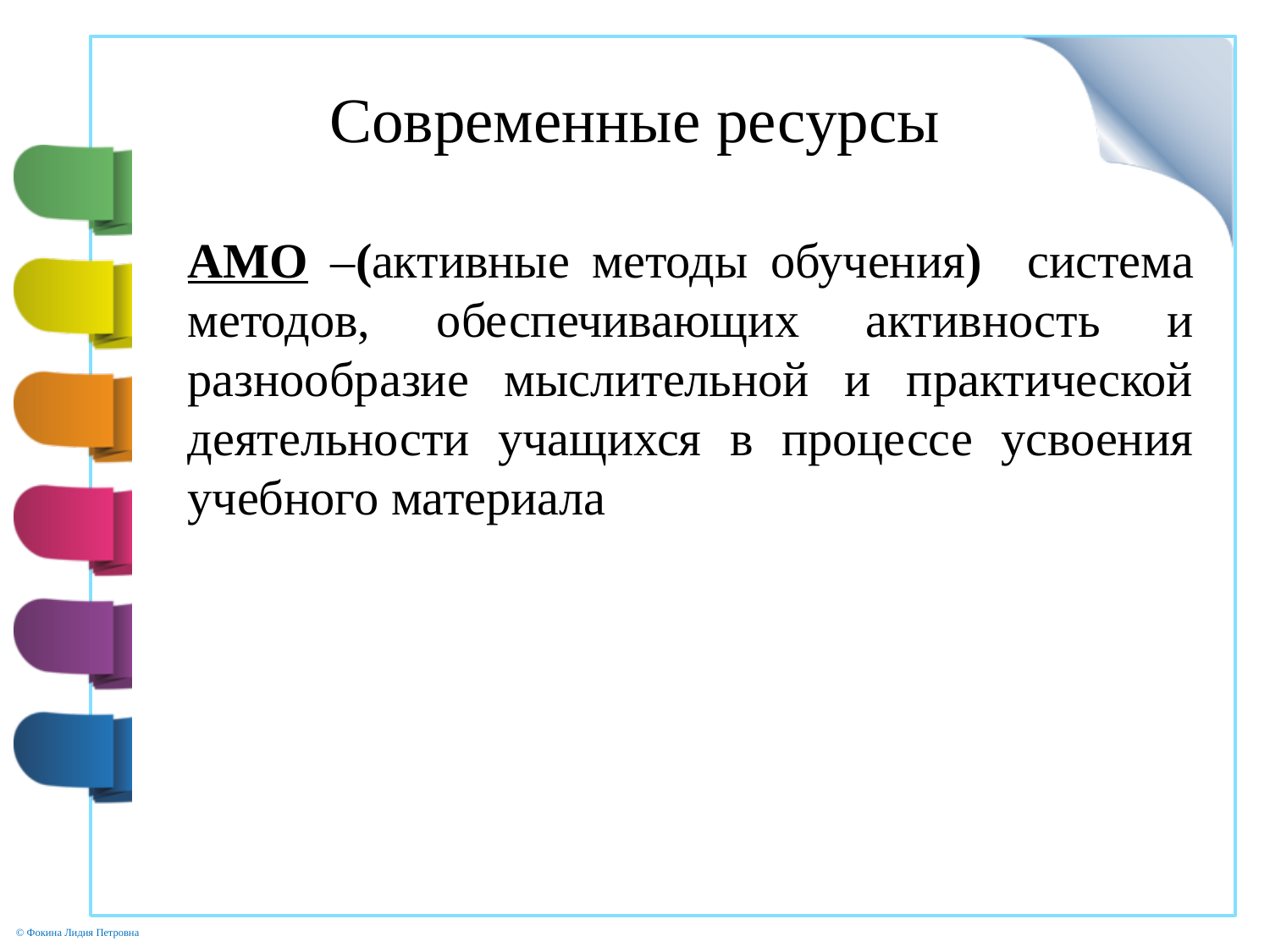

# Современные ресурсы
АМО –(активные методы обучения)  система методов, обеспечивающих активность и разнообразие мыслительной и практической деятельности учащихся в процессе усвоения учебного материала